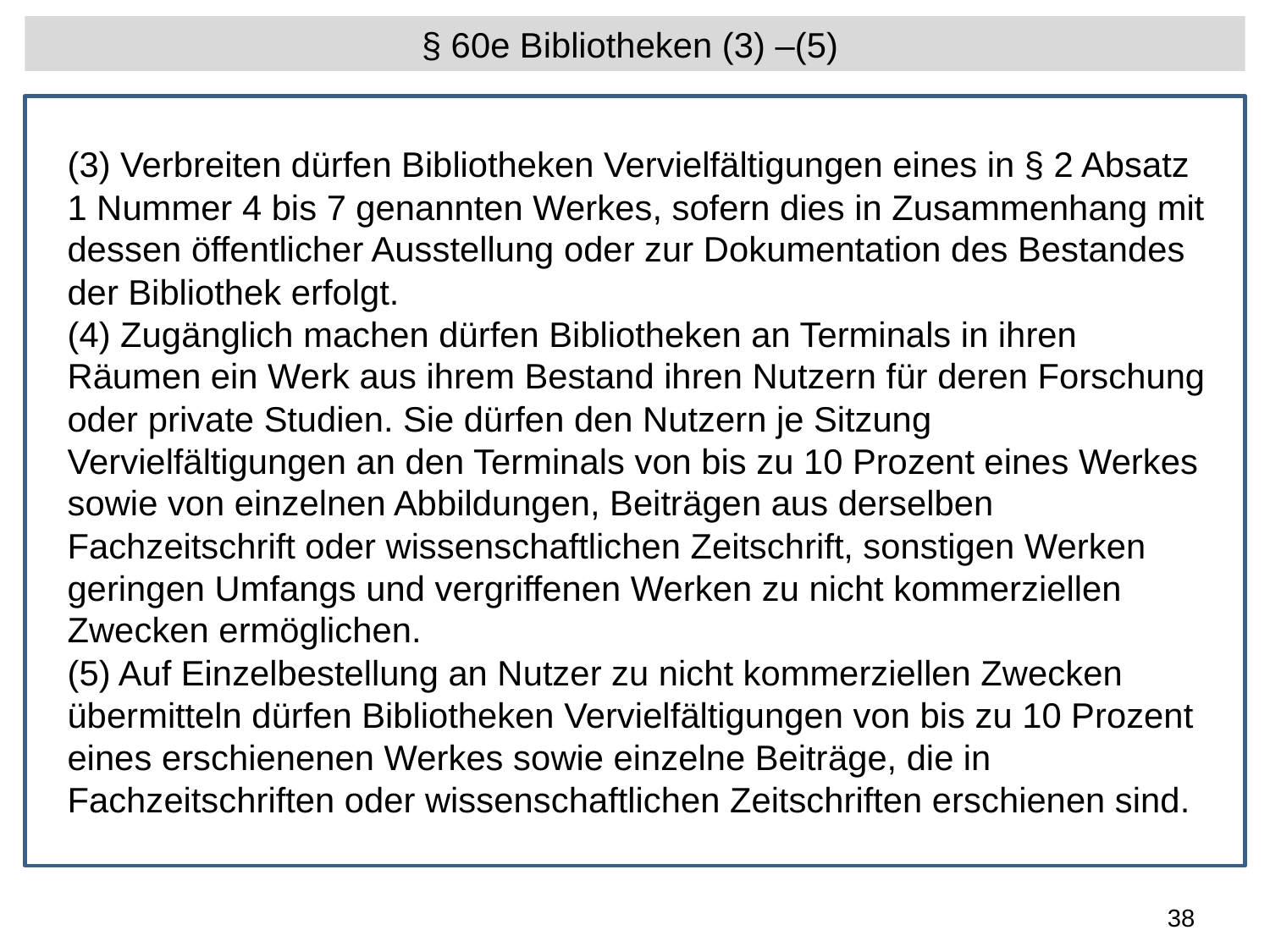

§ 60e Bibliotheken (3) –(5)

(3) Verbreiten dürfen Bibliotheken Vervielfältigungen eines in § 2 Absatz 1 Nummer 4 bis 7 genannten Werkes, sofern dies in Zusammenhang mit dessen öffentlicher Ausstellung oder zur Dokumentation des Bestandes der Bibliothek erfolgt.
(4) Zugänglich machen dürfen Bibliotheken an Terminals in ihren Räumen ein Werk aus ihrem Bestand ihren Nutzern für deren Forschung oder private Studien. Sie dürfen den Nutzern je Sitzung Vervielfältigungen an den Terminals von bis zu 10 Prozent eines Werkes sowie von einzelnen Abbildungen, Beiträgen aus derselben Fachzeitschrift oder wissenschaftlichen Zeitschrift, sonstigen Werken geringen Umfangs und vergriffenen Werken zu nicht kommerziellen Zwecken ermöglichen.
(5) Auf Einzelbestellung an Nutzer zu nicht kommerziellen Zwecken übermitteln dürfen Bibliotheken Vervielfältigungen von bis zu 10 Prozent eines erschienenen Werkes sowie einzelne Beiträge, die in Fachzeitschriften oder wissenschaftlichen Zeitschriften erschienen sind.